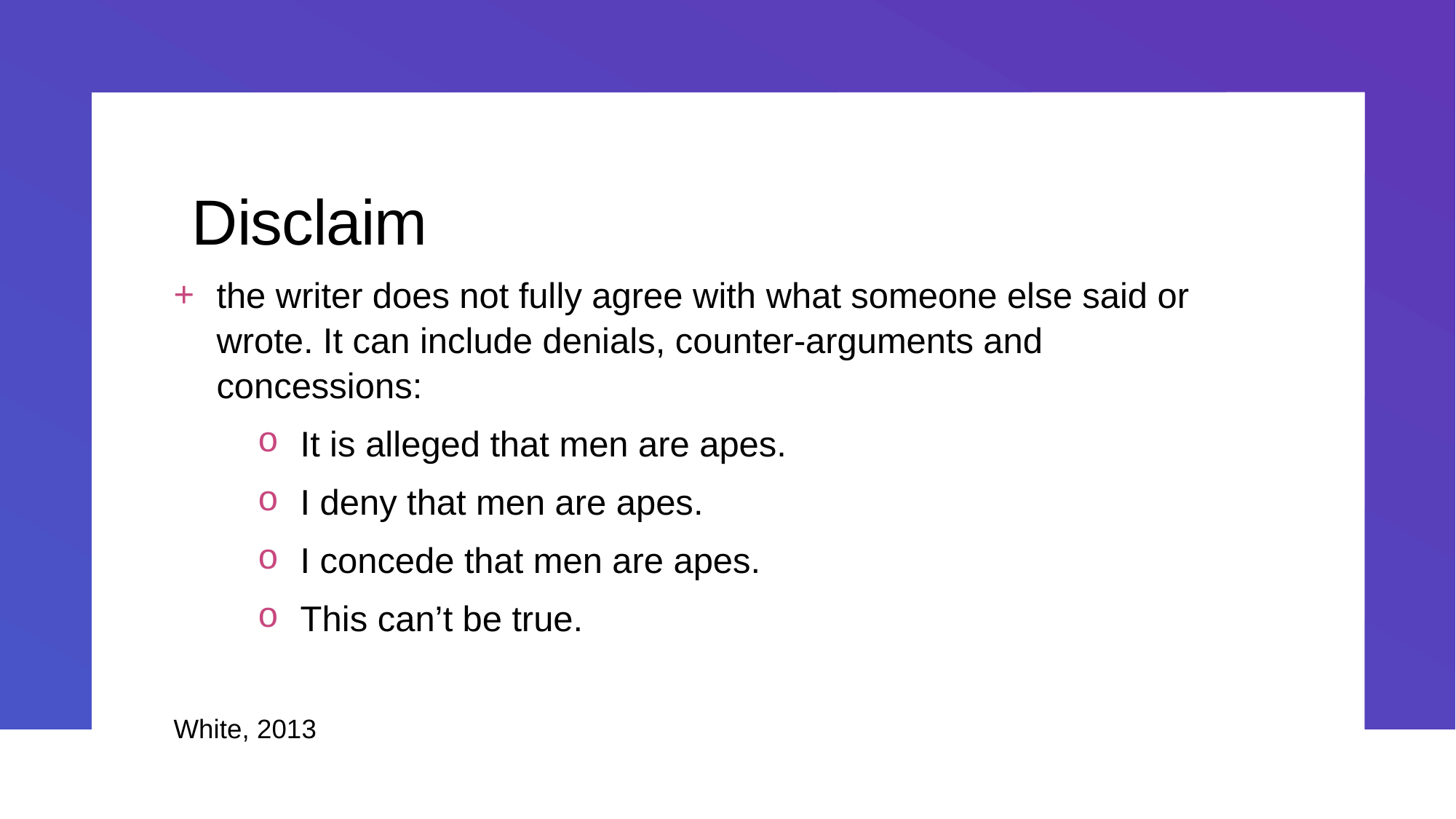

# Disclaim
the writer does not fully agree with what someone else said or wrote. It can include denials, counter-arguments and concessions:
It is alleged that men are apes.
I deny that men are apes.
I concede that men are apes.
This can’t be true.

White, 2013